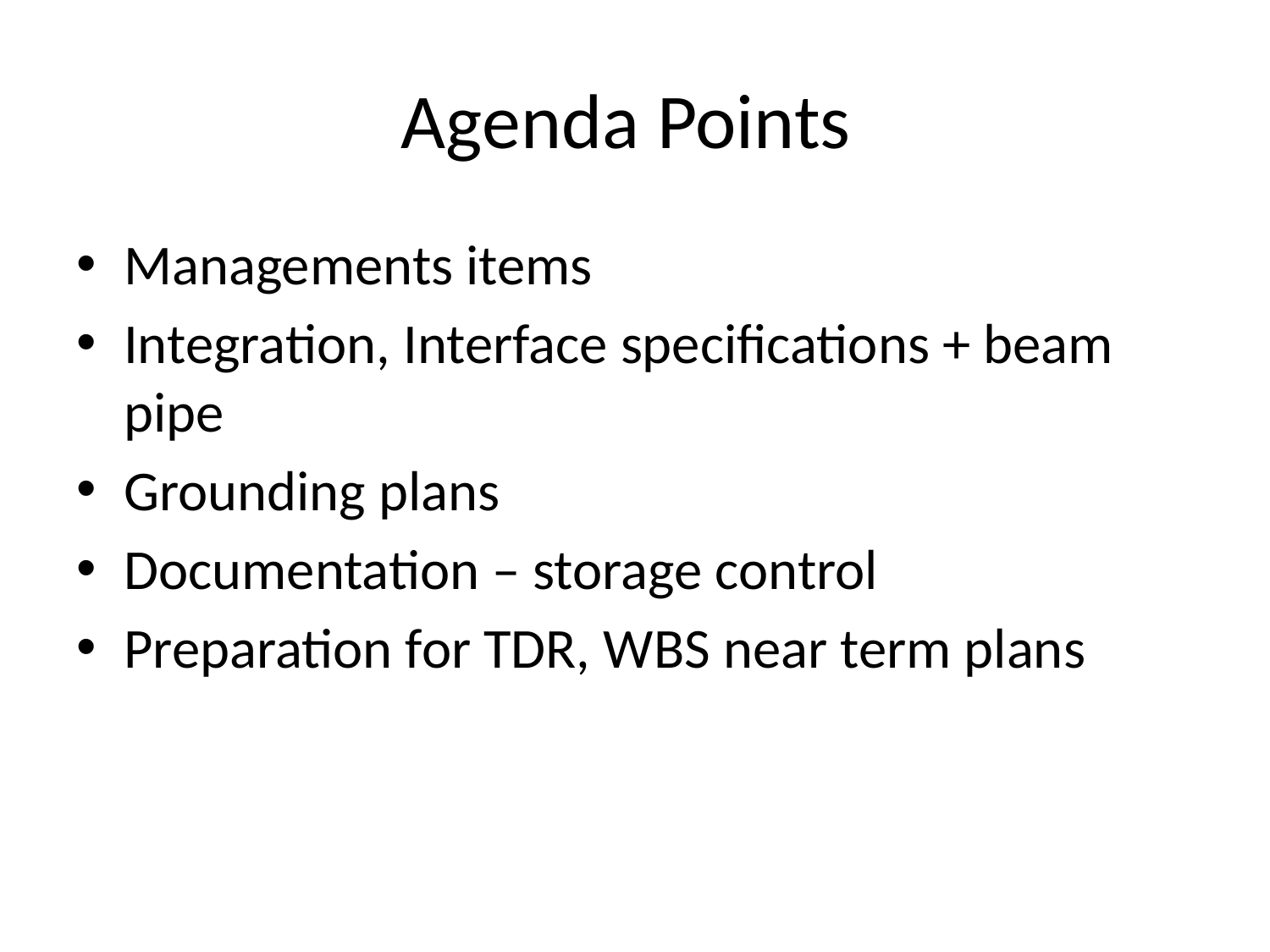

# Agenda Points
Managements items
Integration, Interface specifications + beam pipe
Grounding plans
Documentation – storage control
Preparation for TDR, WBS near term plans